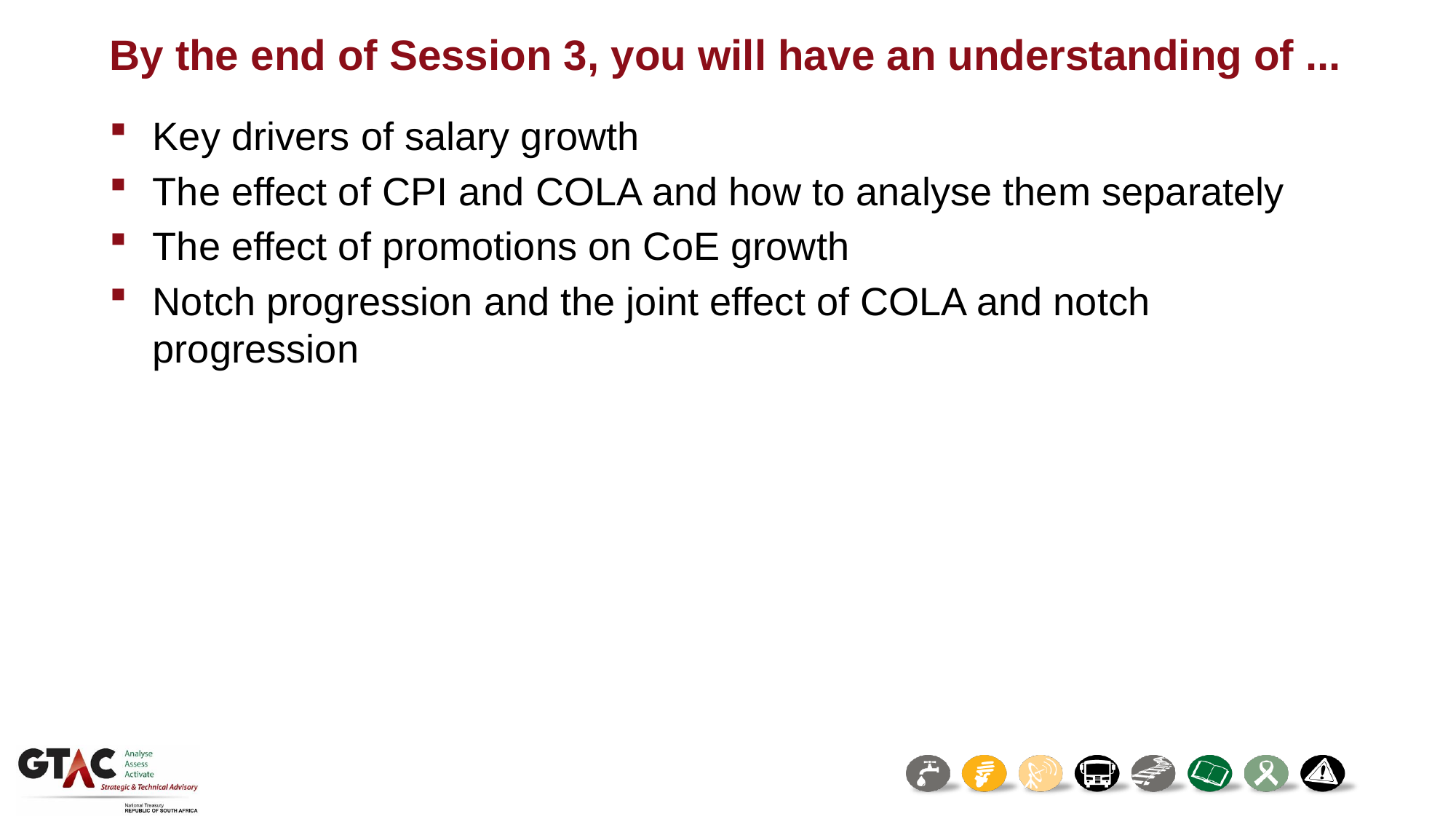

# By the end of Session 3, you will have an understanding of ...
Key drivers of salary growth
The effect of CPI and COLA and how to analyse them separately
The effect of promotions on CoE growth
Notch progression and the joint effect of COLA and notch progression